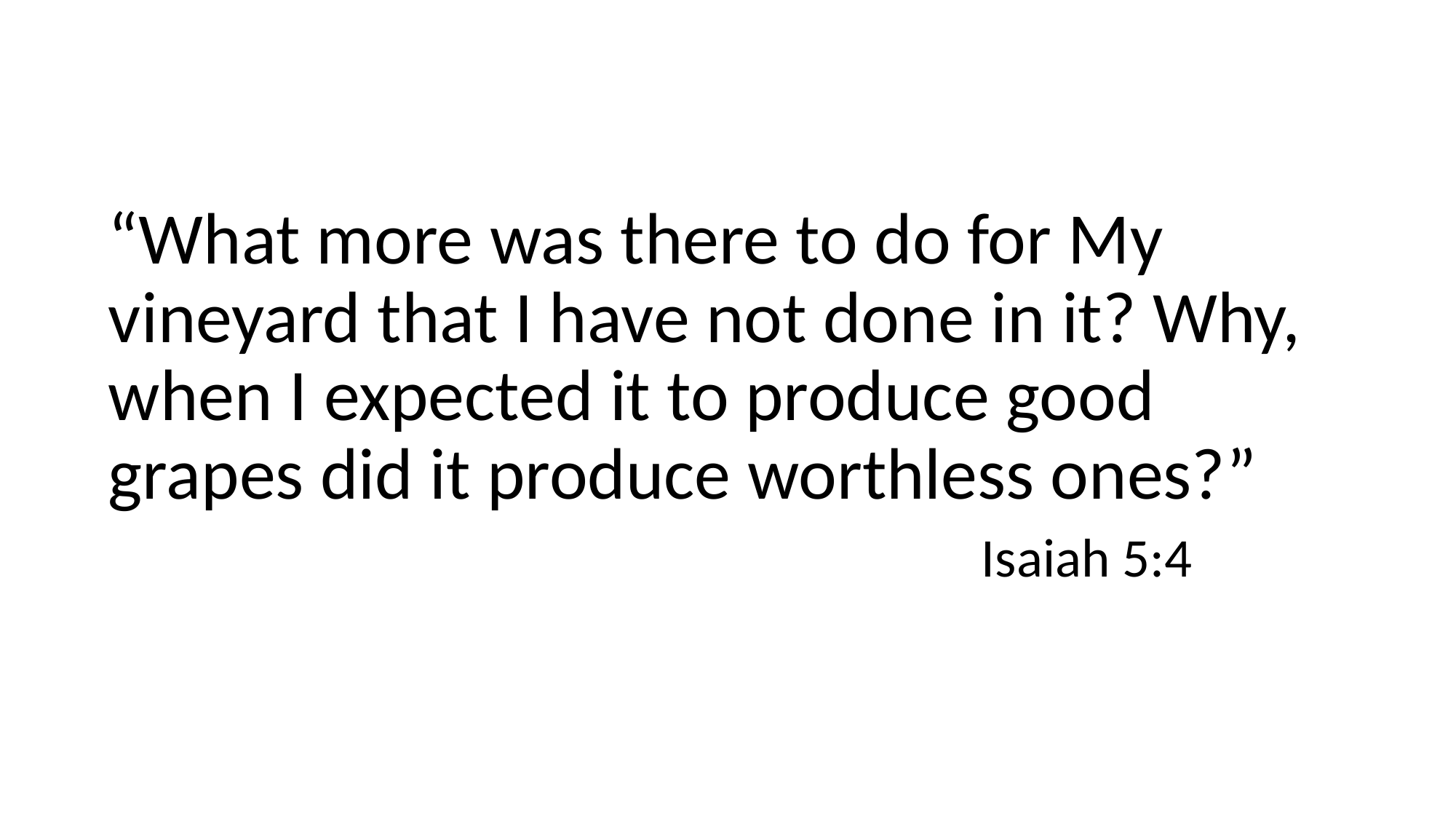

“What more was there to do for My vineyard that I have not done in it? Why, when I expected it to produce good grapes did it produce worthless ones?”
								Isaiah 5:4